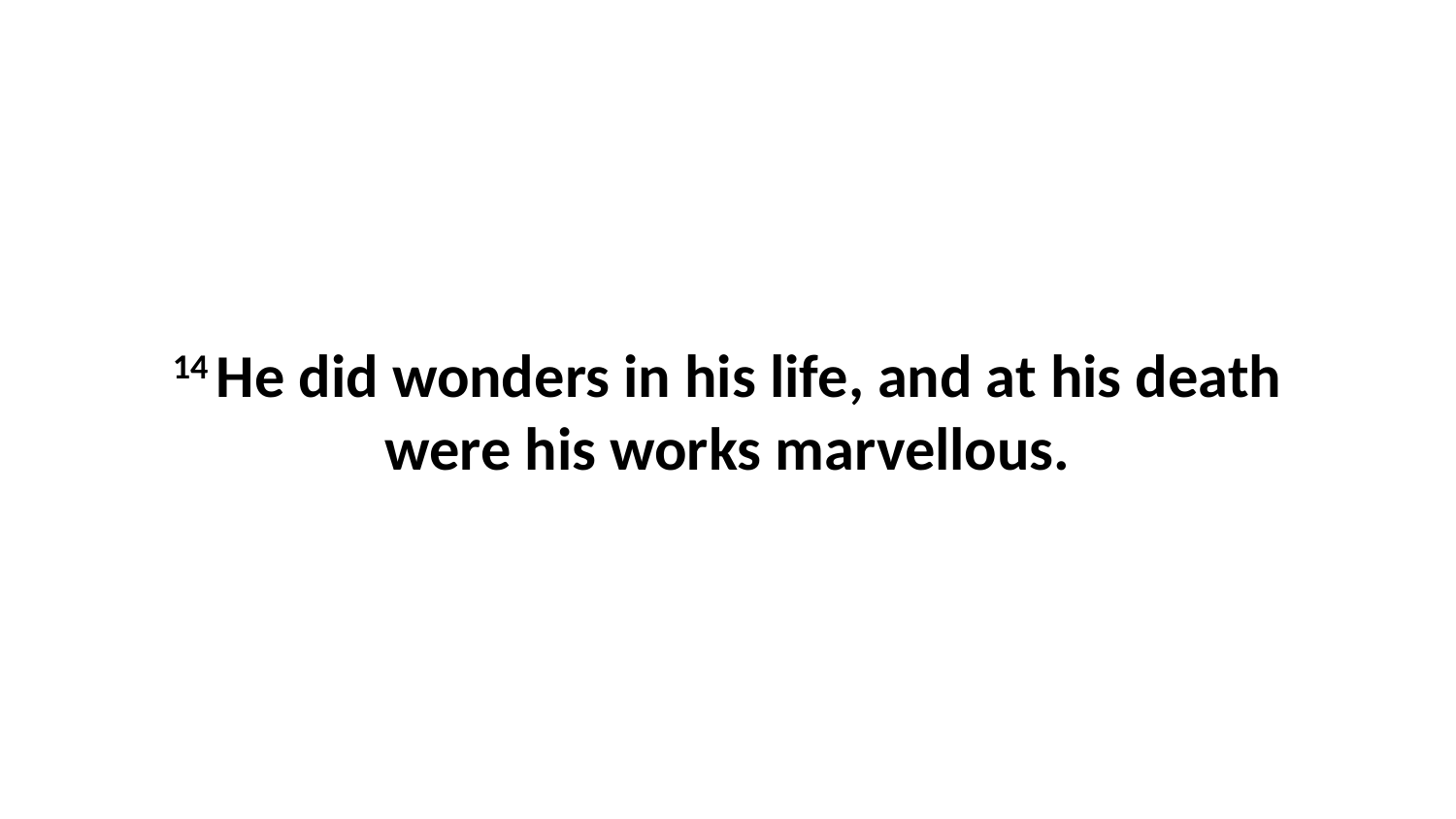

14 He did wonders in his life, and at his death were his works marvellous.